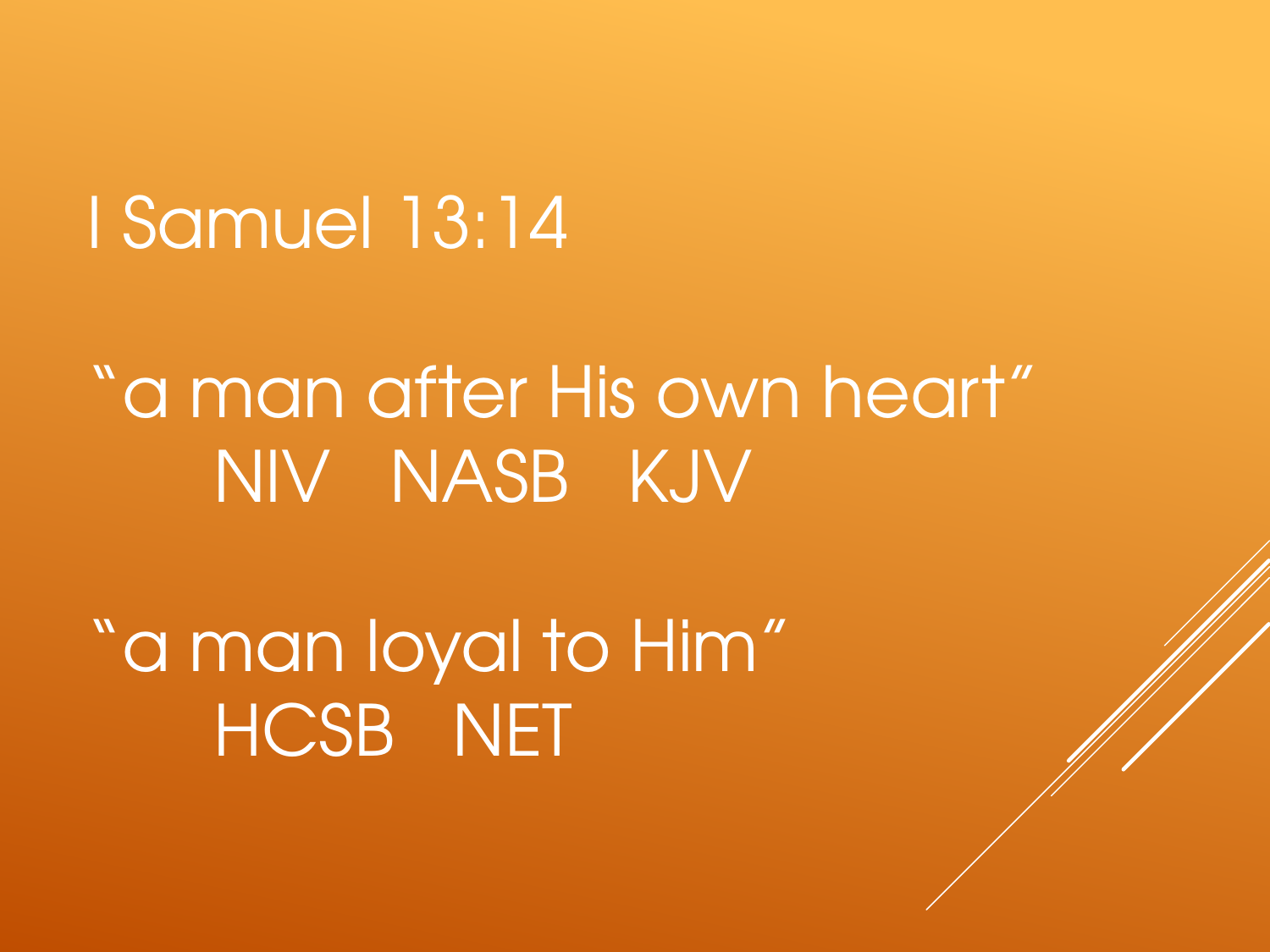

# I Samuel 13:14 “a man after His own heart” NIV   NASB   KJV “a man loyal to Him” HCSB   NET